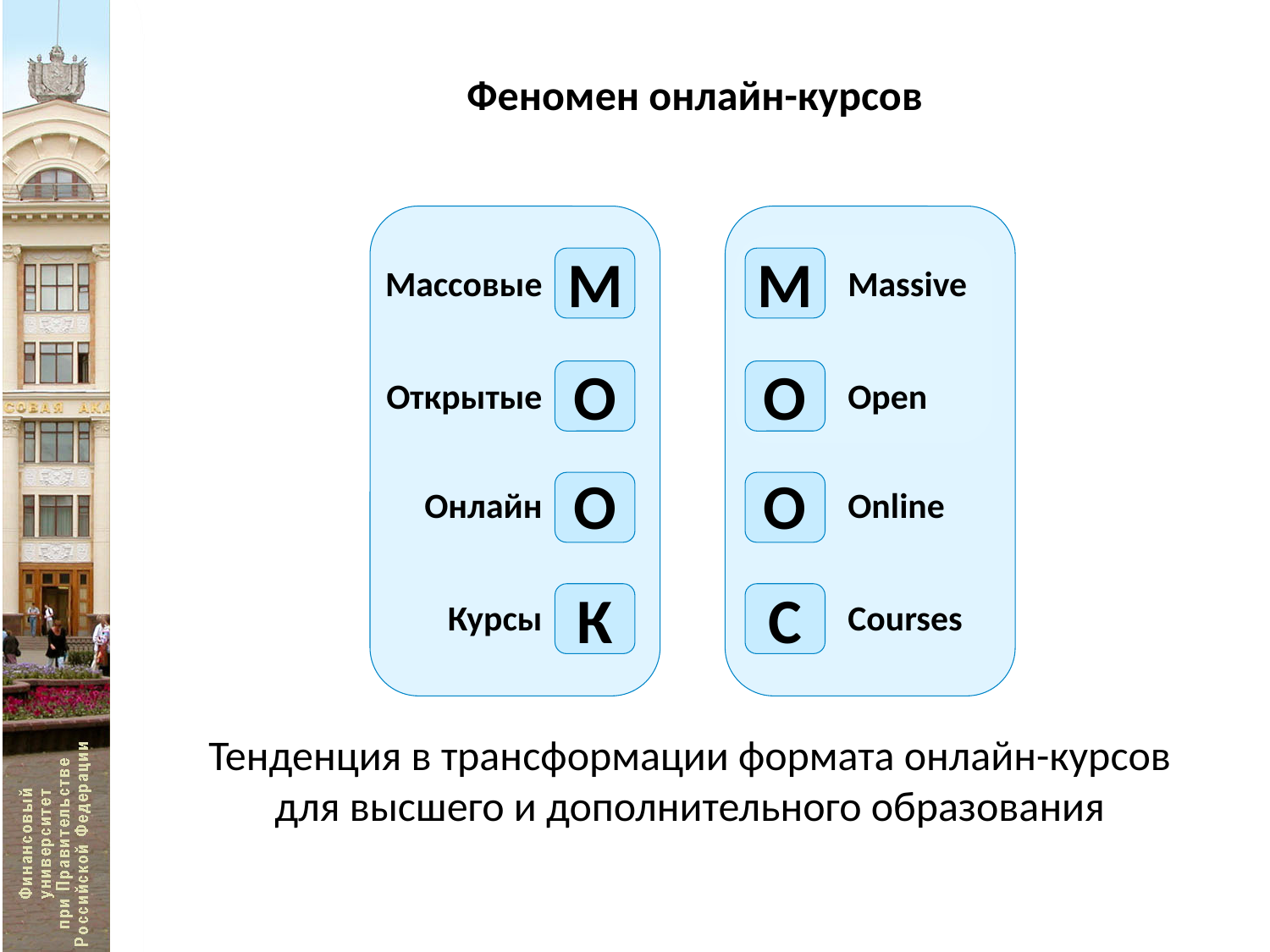

Феномен онлайн-курсов

М

Massive
О

Open
М
Массовые
О
Открытые
S

Small
P

Private
О
О

Онлайн
Online
К
C

Курсы
Courses
Тенденция в трансформации формата онлайн-курсов
для высшего и дополнительного образования